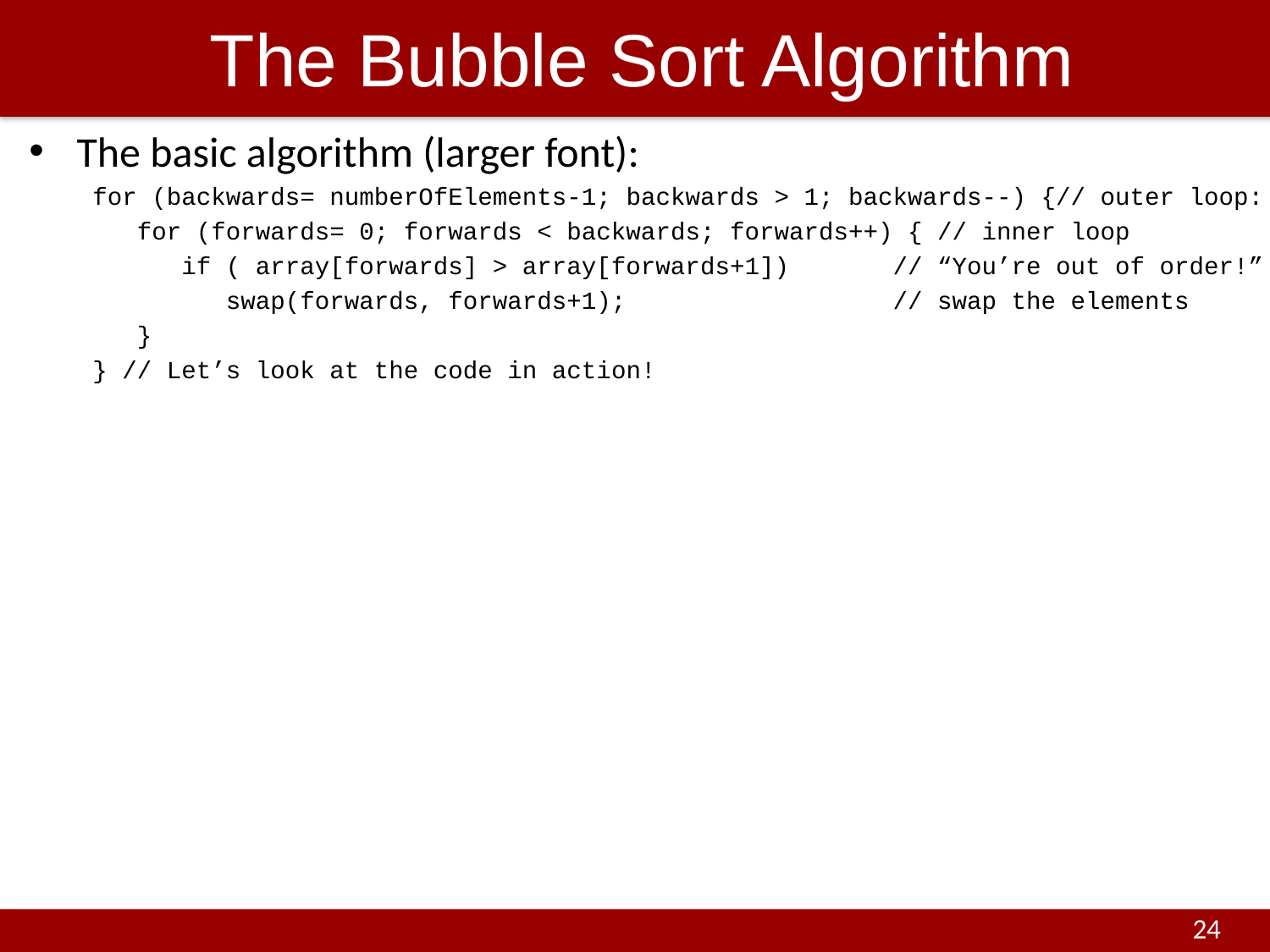

# The Bubble Sort Algorithm
The basic algorithm (larger font):
for (backwards= numberOfElements-1; backwards > 1; backwards--) {// outer loop:
   for (forwards= 0; forwards < backwards; forwards++) { // inner loop
      if ( array[forwards] > array[forwards+1])       // “You’re out of order!”
         swap(forwards, forwards+1);                  // swap the elements
   }
} // Let’s look at the code in action!